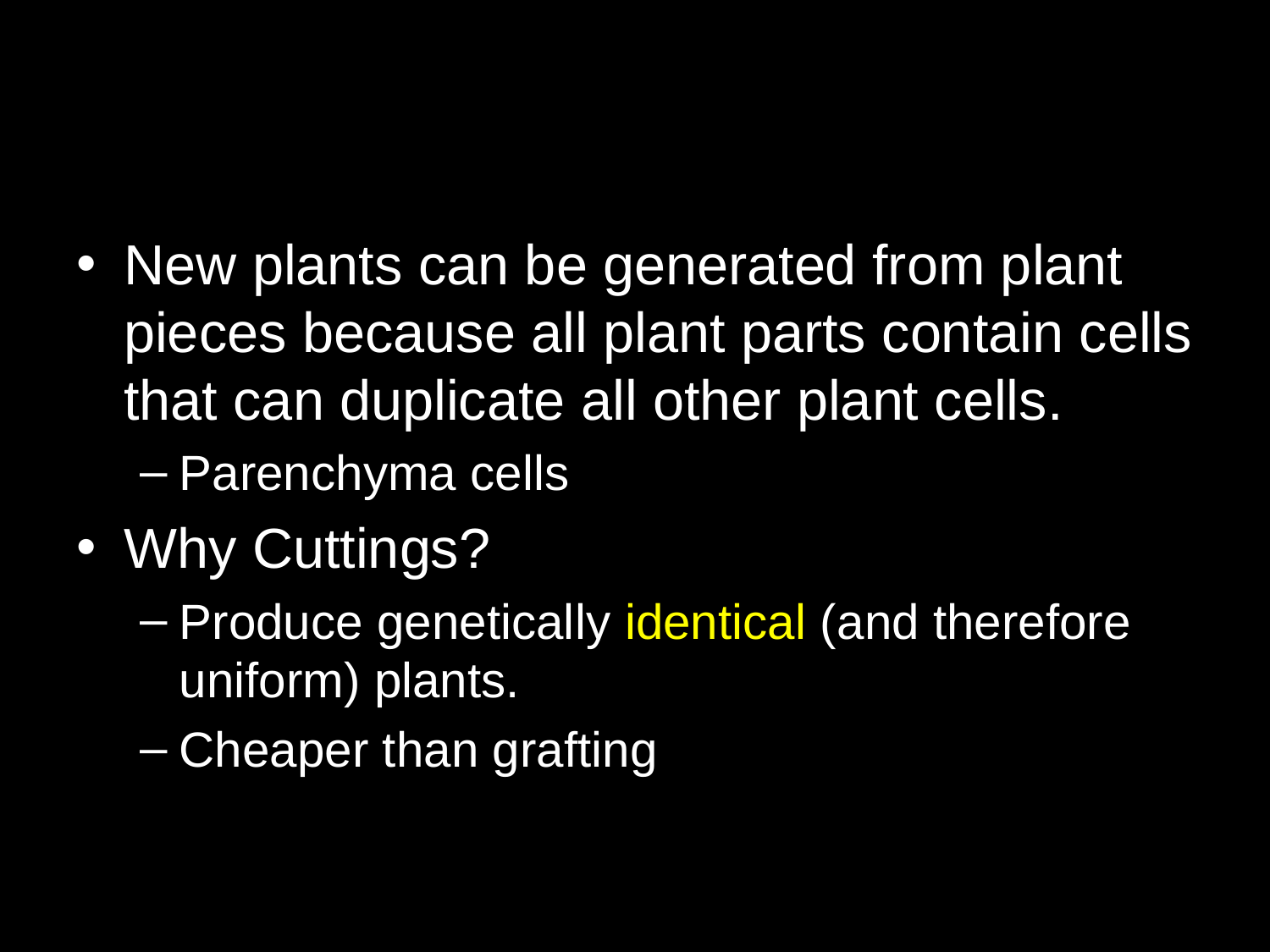

#
New plants can be generated from plant pieces because all plant parts contain cells that can duplicate all other plant cells.
Parenchyma cells
Why Cuttings?
Produce genetically identical (and therefore uniform) plants.
Cheaper than grafting